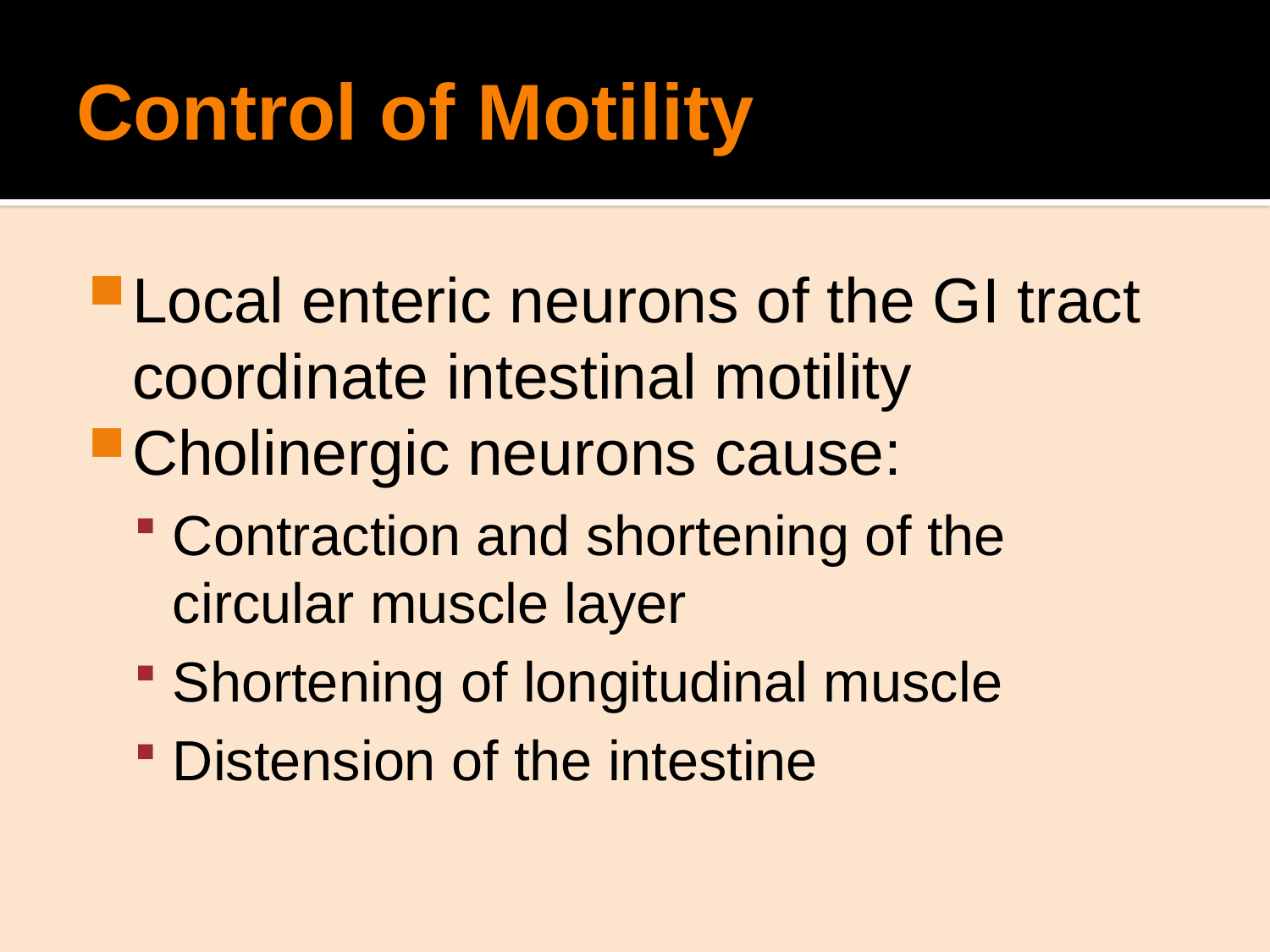

# Control of Motility
Local enteric neurons of the GI tract coordinate intestinal motility
Cholinergic neurons cause:
Contraction and shortening of the circular muscle layer
Shortening of longitudinal muscle
Distension of the intestine